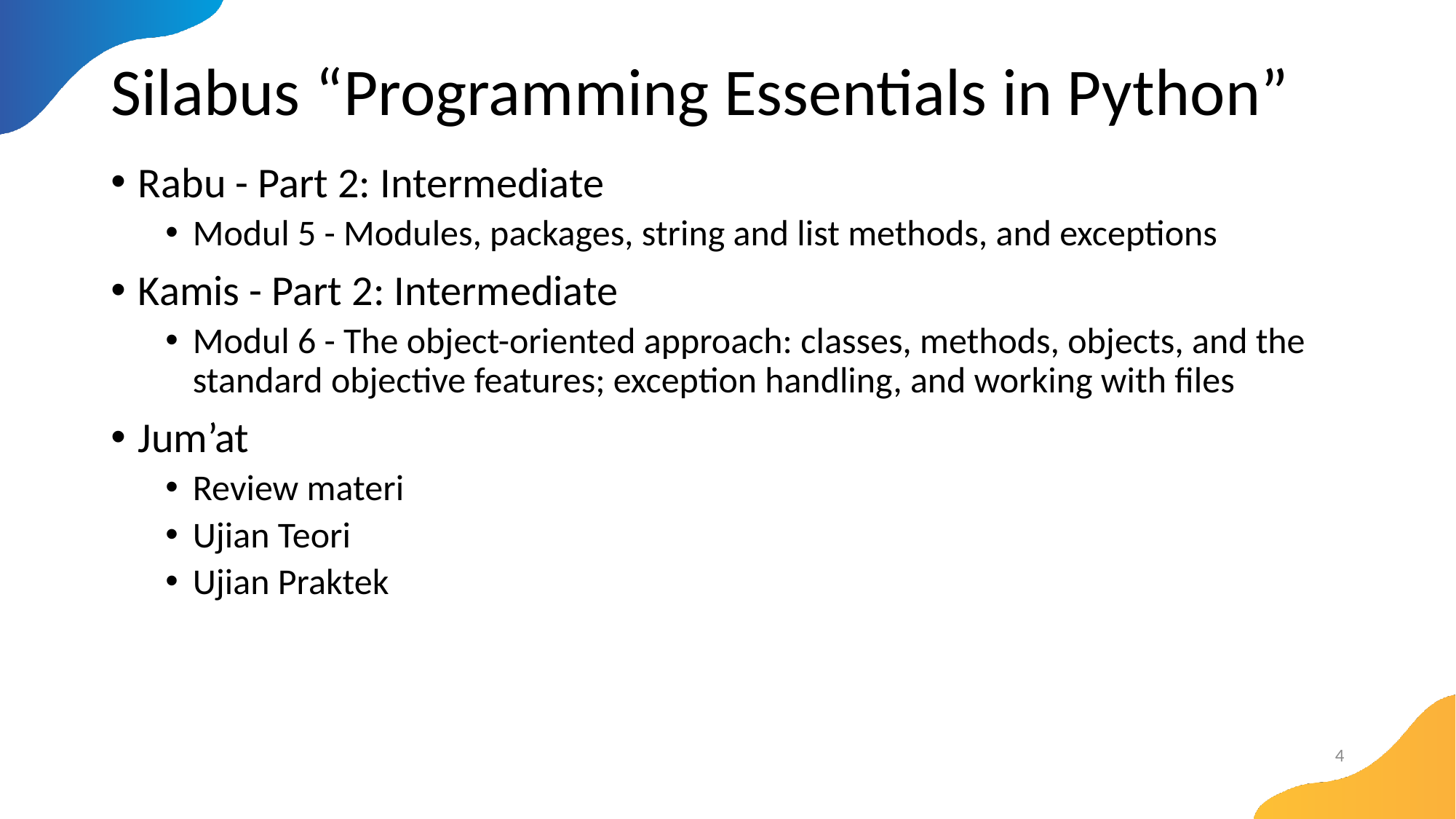

# Silabus “Programming Essentials in Python”
Rabu - Part 2: Intermediate
Modul 5 - Modules, packages, string and list methods, and exceptions
Kamis - Part 2: Intermediate
Modul 6 - The object-oriented approach: classes, methods, objects, and the standard objective features; exception handling, and working with files
Jum’at
Review materi
Ujian Teori
Ujian Praktek
4